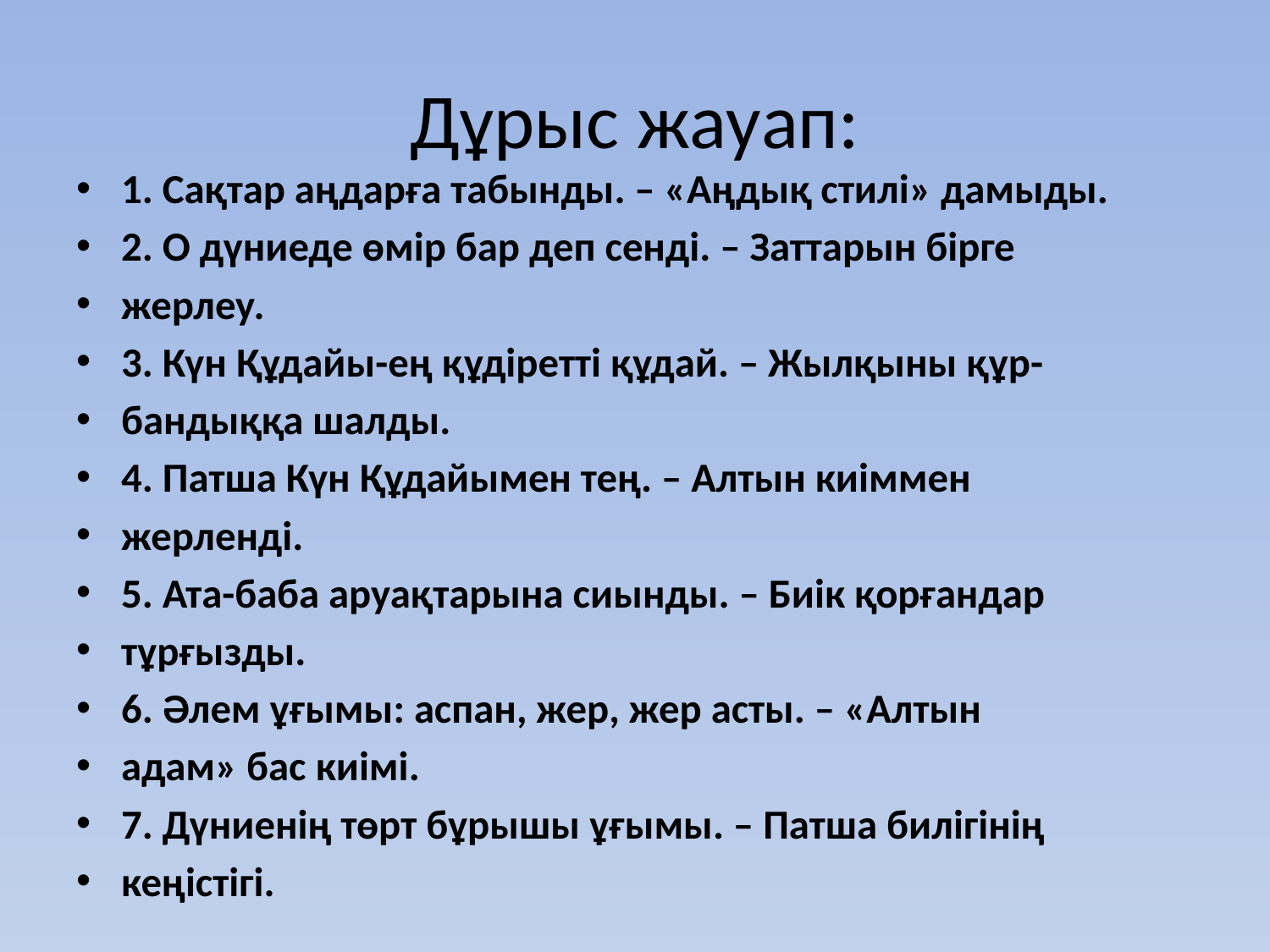

# Дұрыс жауап:
1. Сақтар аңдарға табынды. – «Аңдық стилі» дамыды.
2. О дүниеде өмір бар деп сенді. – Заттарын бірге
жерлеу.
3. Күн Құдайы-ең құдіретті құдай. – Жылқыны құр-
бандыққа шалды.
4. Патша Күн Құдайымен тең. – Алтын киіммен
жерленді.
5. Ата-баба аруақтарына сиынды. – Биік қорғандар
тұрғызды.
6. Әлем ұғымы: аспан, жер, жер асты. – «Алтын
адам» бас киімі.
7. Дүниенің төрт бұрышы ұғымы. – Патша билігінің
кеңістігі.